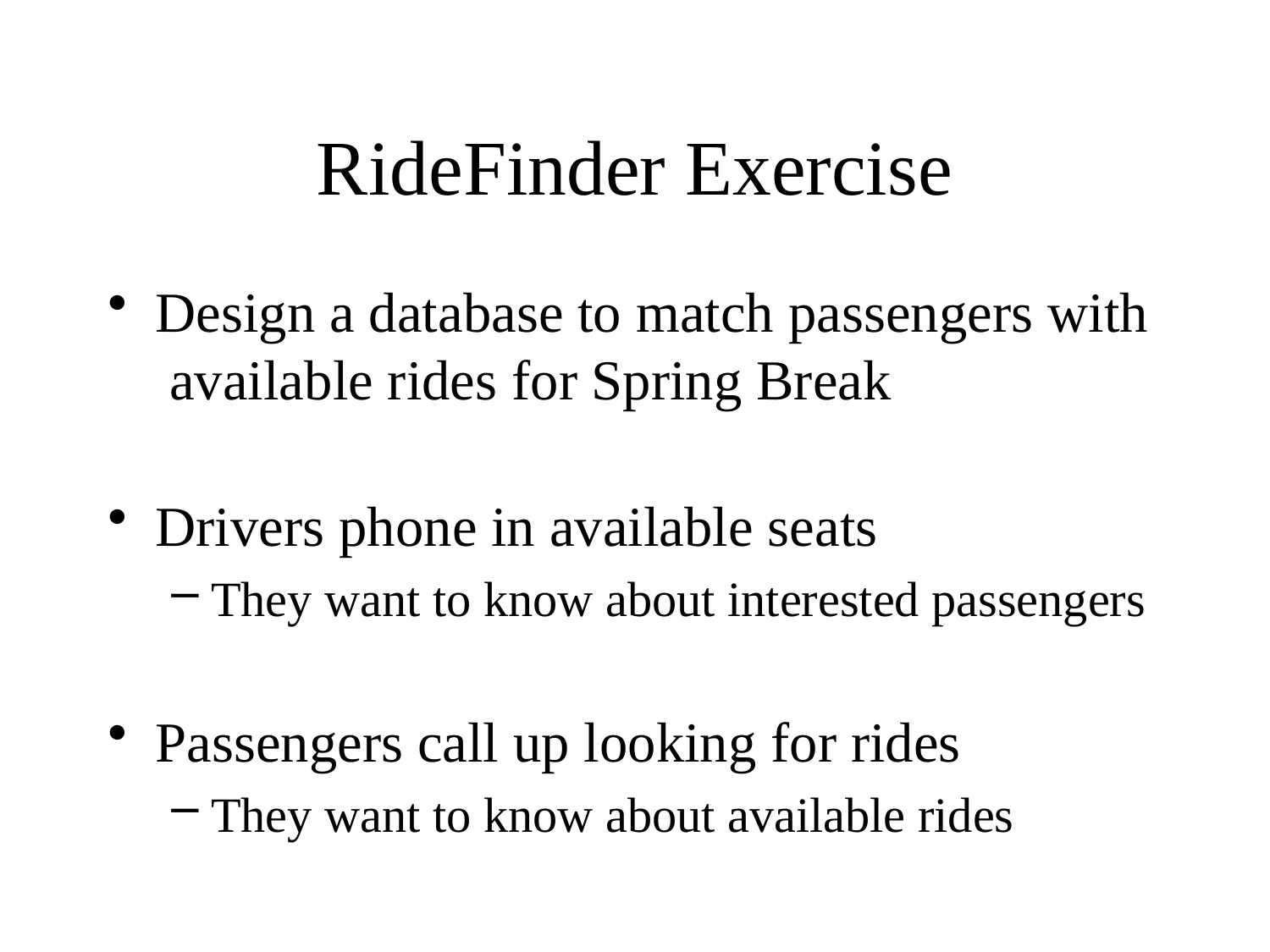

# RideFinder Exercise
Design a database to match passengers with  available rides for Spring Break

Drivers phone in available seats
They want to know about interested passengers

Passengers call up looking for rides
They want to know about available rides